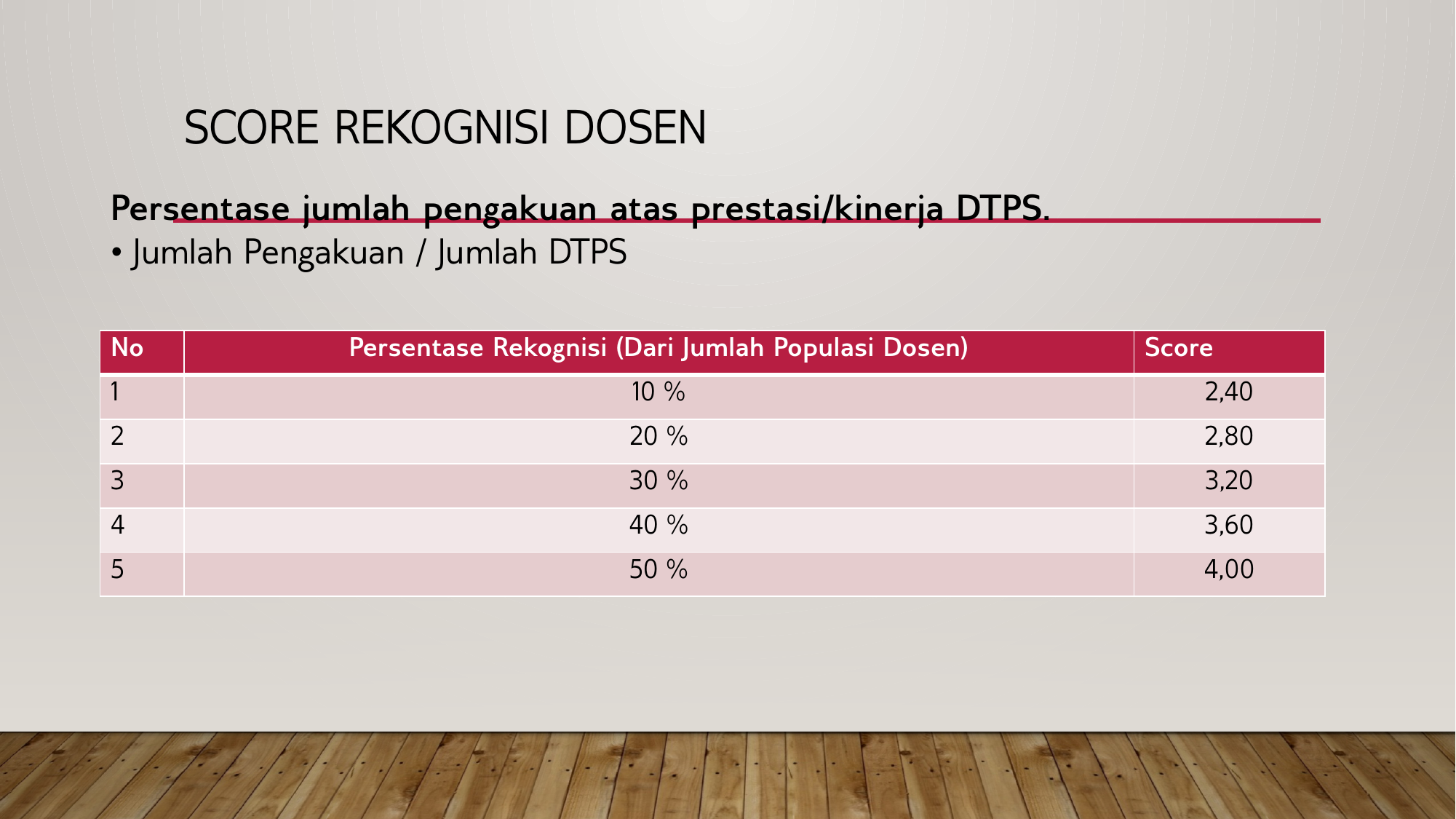

# Score Rekognisi Dosen
Persentase jumlah pengakuan atas prestasi/kinerja DTPS.
• Jumlah Pengakuan / Jumlah DTPS
| No | Persentase Rekognisi (Dari Jumlah Populasi Dosen) | Score |
| --- | --- | --- |
| 1 | 10 % | 2,40 |
| 2 | 20 % | 2,80 |
| 3 | 30 % | 3,20 |
| 4 | 40 % | 3,60 |
| 5 | 50 % | 4,00 |